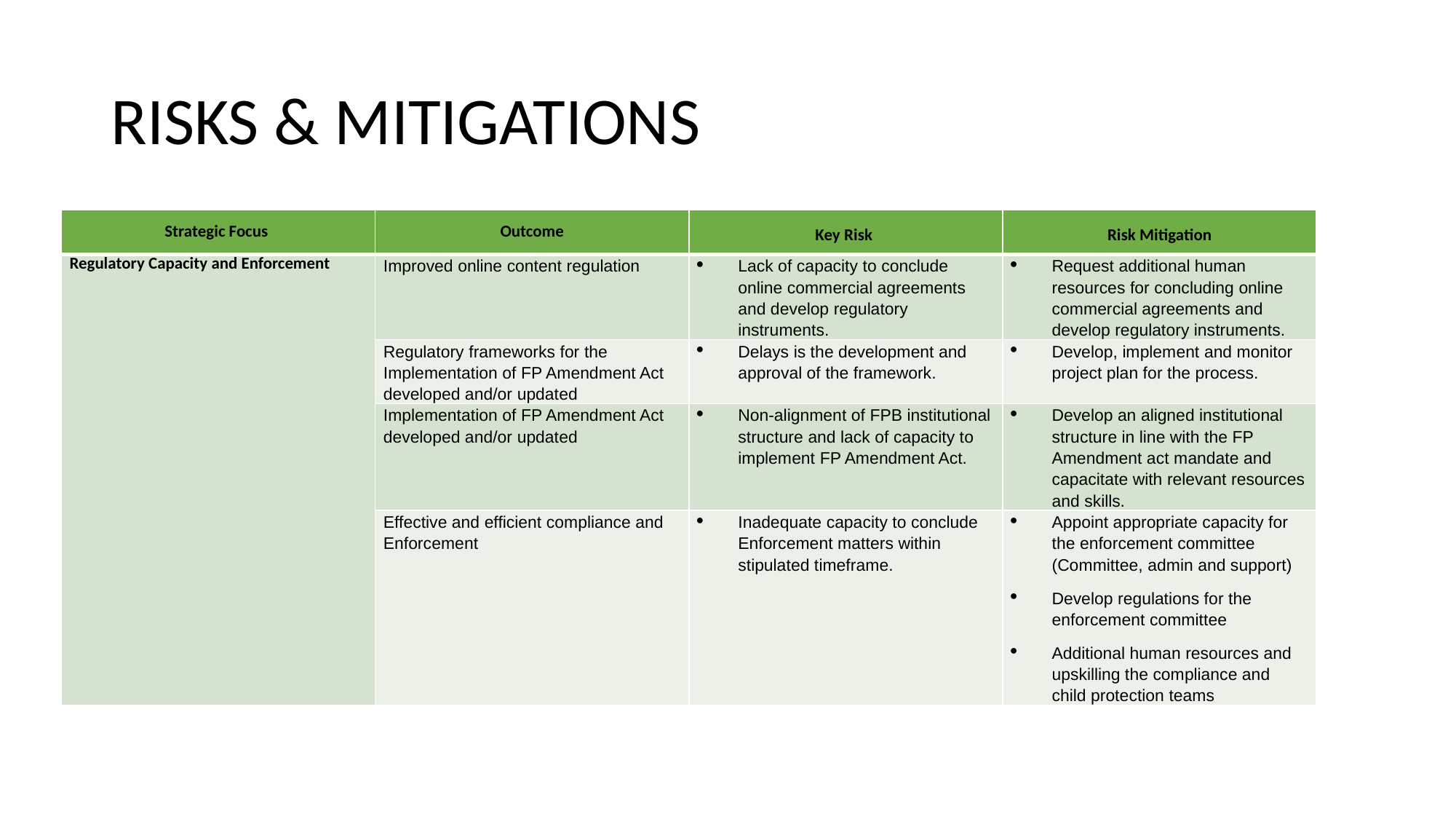

# RISKS & MITIGATIONS
| Strategic Focus | Outcome | Key Risk | Risk Mitigation |
| --- | --- | --- | --- |
| Regulatory Capacity and Enforcement | Improved online content regulation | Lack of capacity to conclude online commercial agreements and develop regulatory instruments. | Request additional human resources for concluding online commercial agreements and develop regulatory instruments. |
|  | Regulatory frameworks for the Implementation of FP Amendment Act developed and/or updated | Delays is the development and approval of the framework. | Develop, implement and monitor project plan for the process. |
|  | Implementation of FP Amendment Act developed and/or updated | Non-alignment of FPB institutional structure and lack of capacity to implement FP Amendment Act. | Develop an aligned institutional structure in line with the FP Amendment act mandate and capacitate with relevant resources and skills. |
|  | Effective and efficient compliance and Enforcement | Inadequate capacity to conclude Enforcement matters within stipulated timeframe. | Appoint appropriate capacity for the enforcement committee (Committee, admin and support) Develop regulations for the enforcement committee Additional human resources and upskilling the compliance and child protection teams |